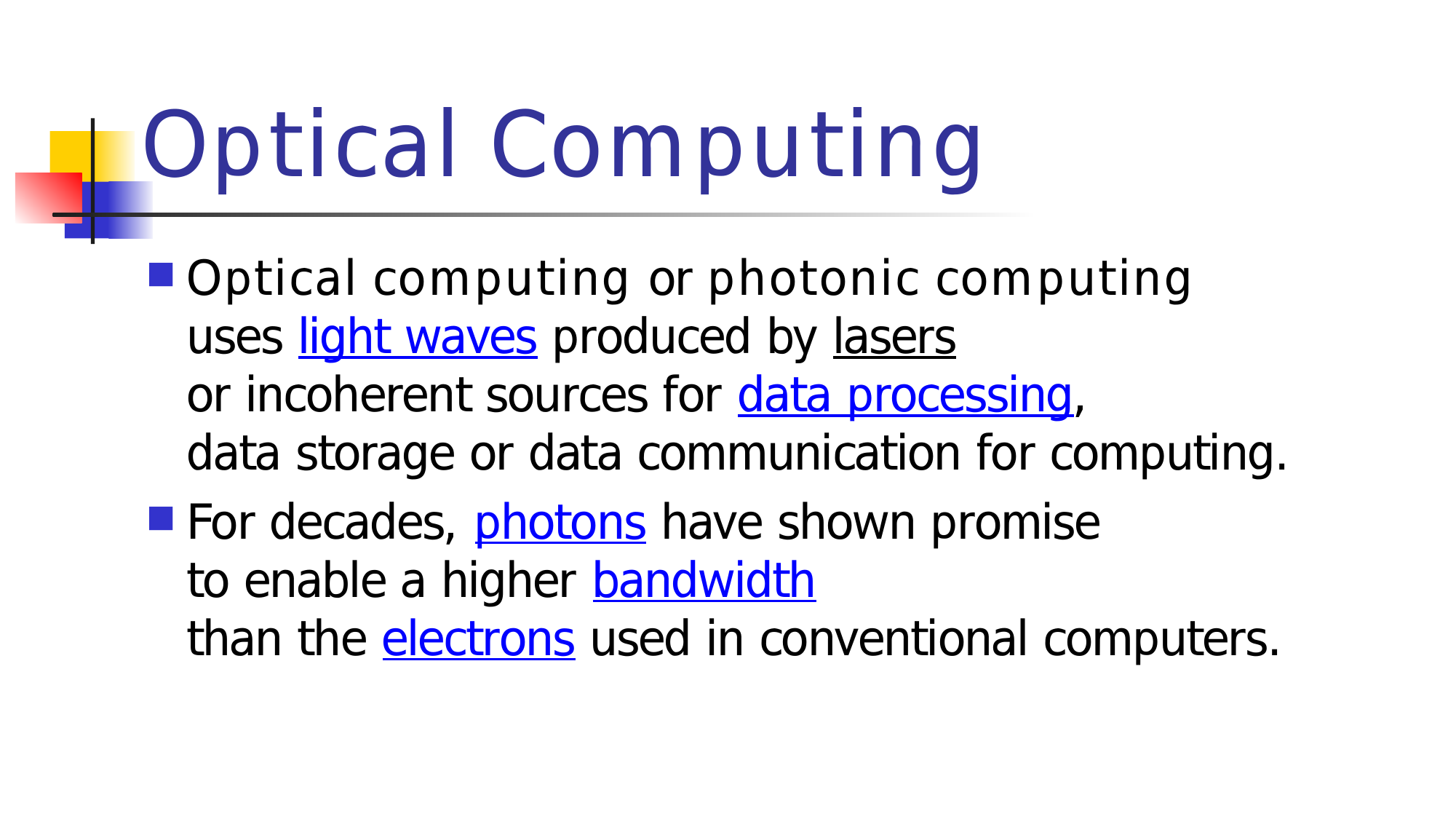

# Optical Computing
Optical computing or photonic computing 
uses light waves produced by lasers 
or incoherent sources for data processing,
data storage or data communication for computing.
For decades, photons have shown promise
to enable a higher bandwidth 
than the electrons used in conventional computers.